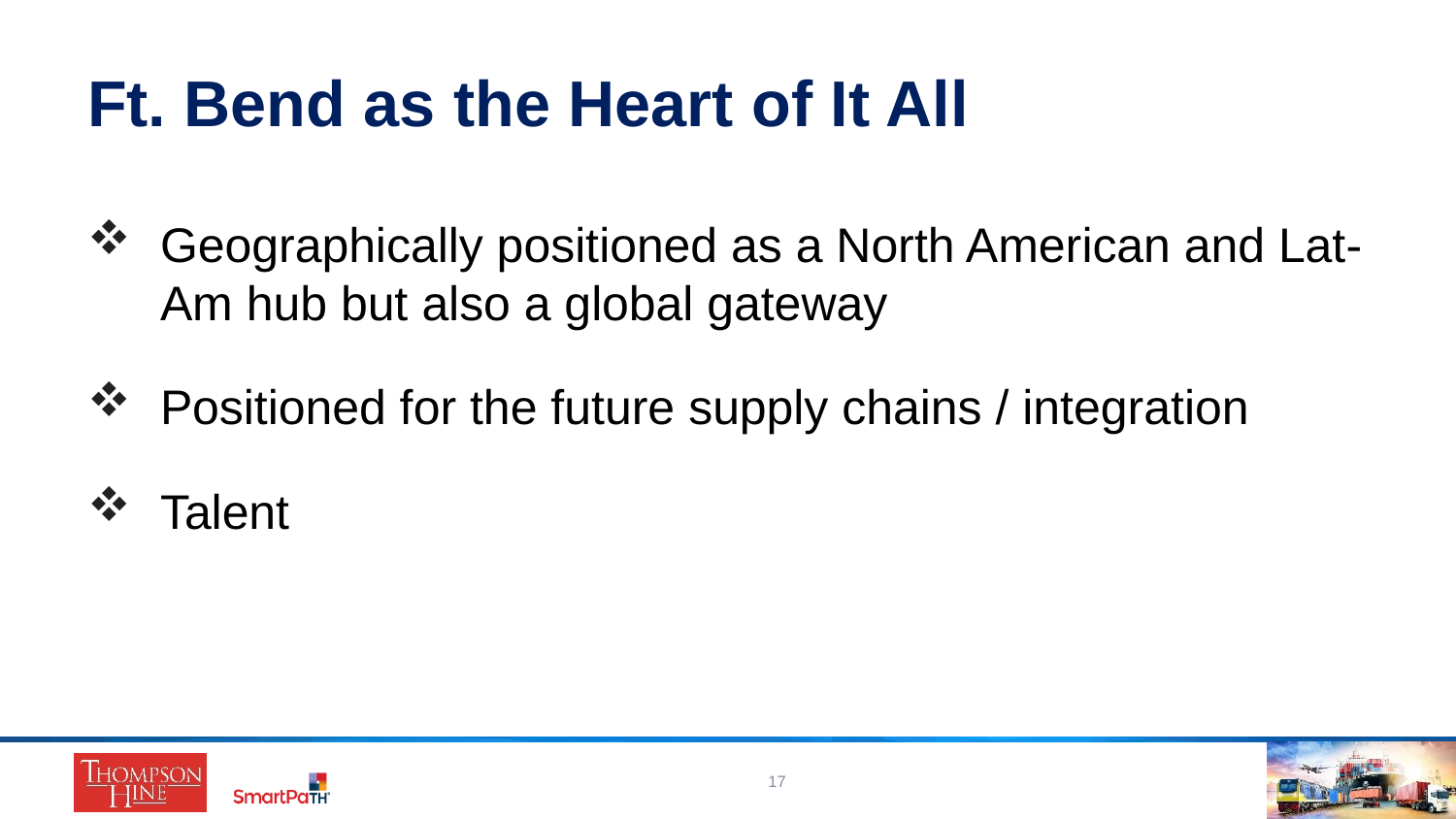

# Ft. Bend as the Heart of It All
Geographically positioned as a North American and Lat-Am hub but also a global gateway
Positioned for the future supply chains / integration
Talent
17